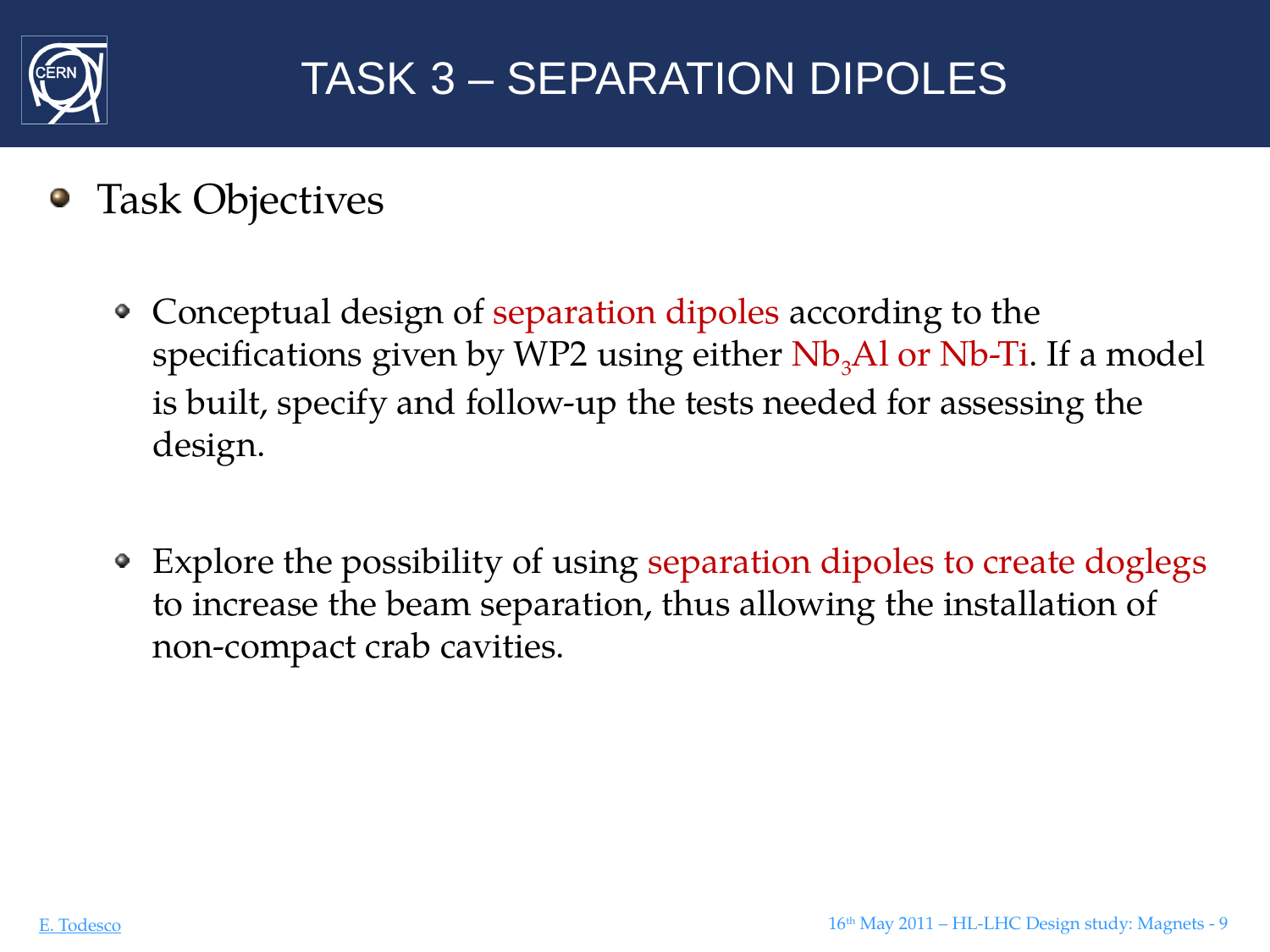

# TASK 3 – SEPARATION DIPOLES
Task Objectives

Conceptual design of separation dipoles according to the specifications given by WP2 using either Nb3Al or Nb-Ti. If a model is built, specify and follow-up the tests needed for assessing the design.

Explore the possibility of using separation dipoles to create doglegs to increase the beam separation, thus allowing the installation of non-compact crab cavities.
16th May 2011 – HL-LHC Design study: Magnets - 9